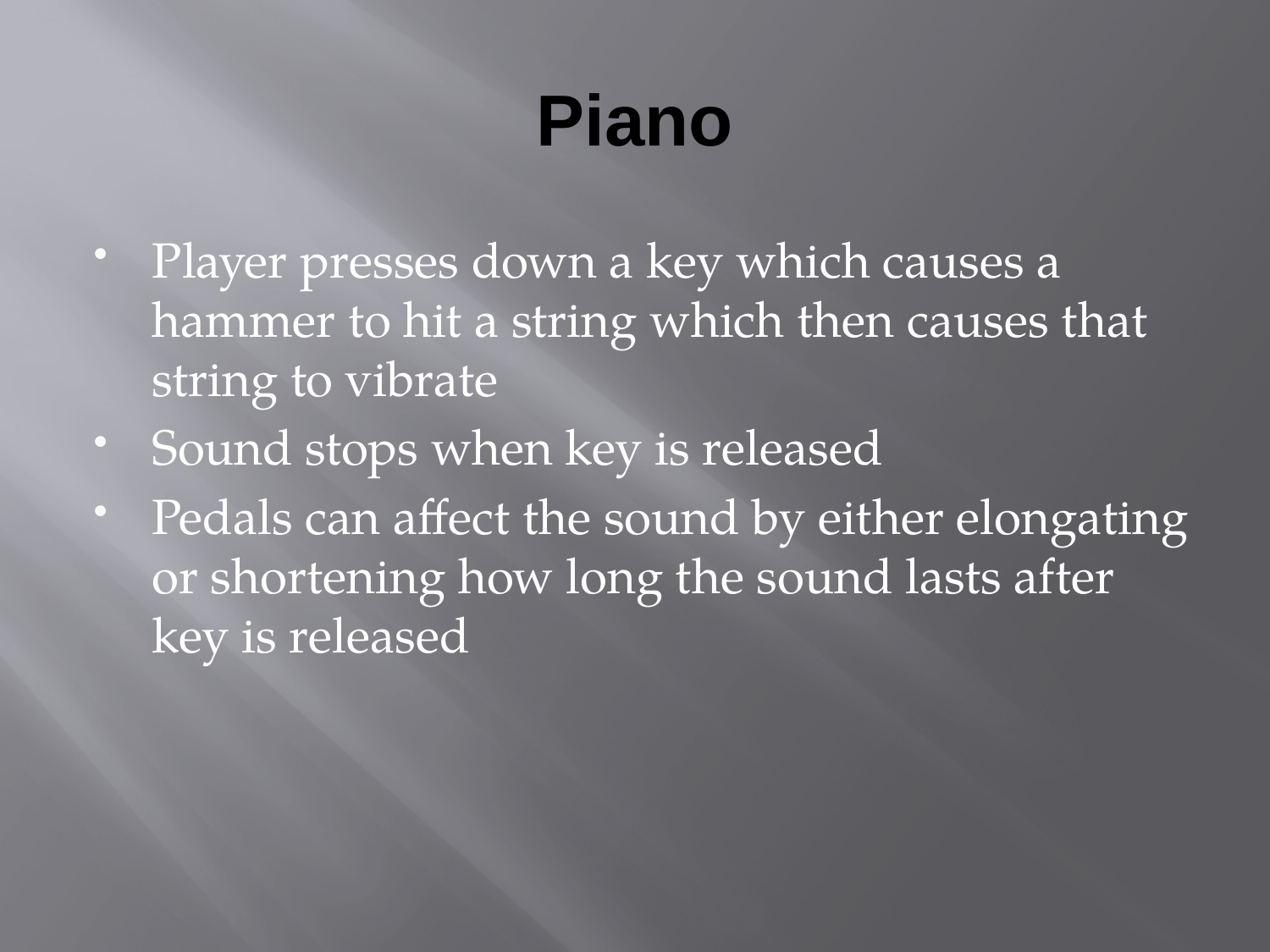

# Piano
Player presses down a key which causes a hammer to hit a string which then causes that string to vibrate
Sound stops when key is released
Pedals can affect the sound by either elongating or shortening how long the sound lasts after key is released